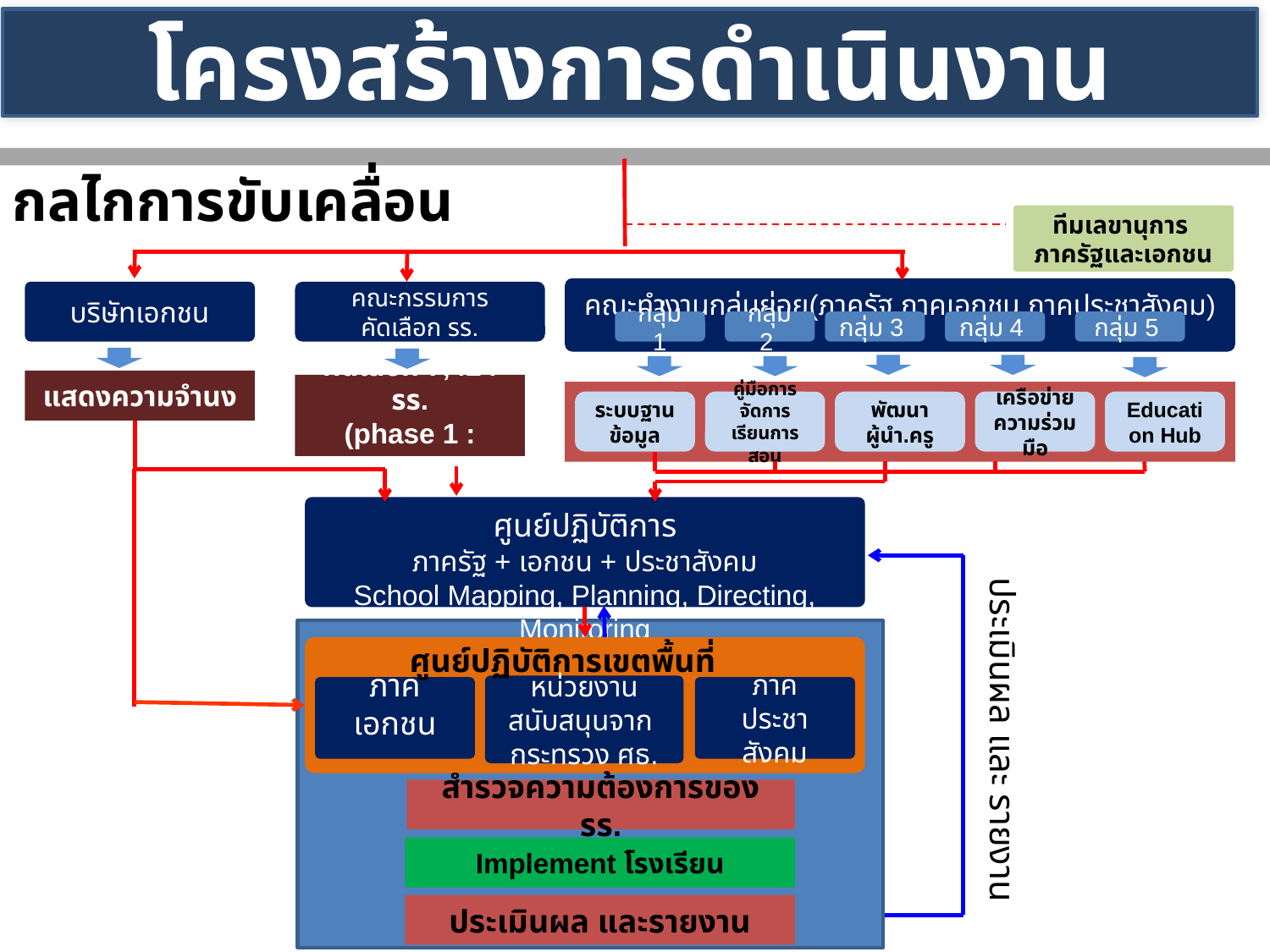

โครงสร้างการดำเนินงาน

กลไกการขับเคลื่อน
ทีมเลขานุการ
ภาครัฐและเอกชน
คณะทำงานกลุ่มย่อย(ภาครัฐ ภาคเอกชน ภาคประชาสังคม)
บริษัทเอกชน
คณะกรรมการ
คัดเลือก รร.
กลุ่ม 1
กลุ่ม 2
กลุ่ม 3
กลุ่ม 4
กลุ่ม 5

แสดงความจำนง

คัดเลือก 7,424 รร.
(phase 1 : 3,322 รร.)

ระบบฐานข้อมูล
คู่มือการจัดการเรียนการสอน
พัฒนาผู้นำ.ครู
เครือข่ายความร่วมมือ
Education Hub
ศูนย์ปฏิบัติการ
ภาครัฐ + เอกชน + ประชาสังคม
School Mapping, Planning, Directing, Monitoring

ประเมินผล และ รายงาน

ศูนย์ปฏิบัติการเขตพื้นที่

หน่วยงานสนับสนุนจาก
กระทรวง ศธ.
ภาคเอกชน

ภาค
ประชาสังคม
สำรวจความต้องการของ รร.
Implement โรงเรียน
ประเมินผล และรายงาน